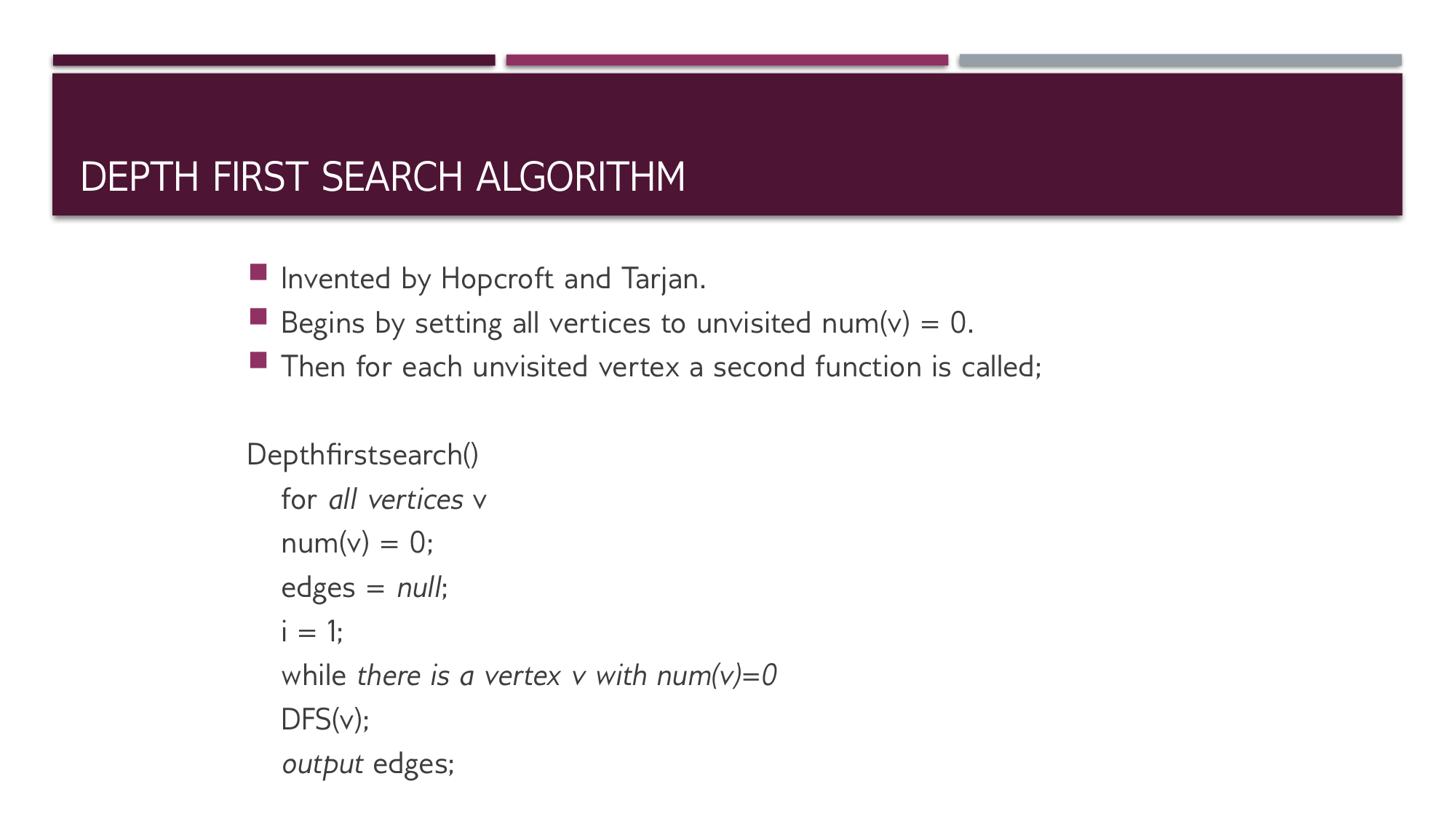

# Depth First Search Algorithm
Invented by Hopcroft and Tarjan.
Begins by setting all vertices to unvisited num(v) = 0.
Then for each unvisited vertex a second function is called;

Depthfirstsearch()
	for all vertices v
		num(v) = 0;
	edges = null;
	i = 1;
	while there is a vertex v with num(v)=0
		DFS(v);
	output edges;